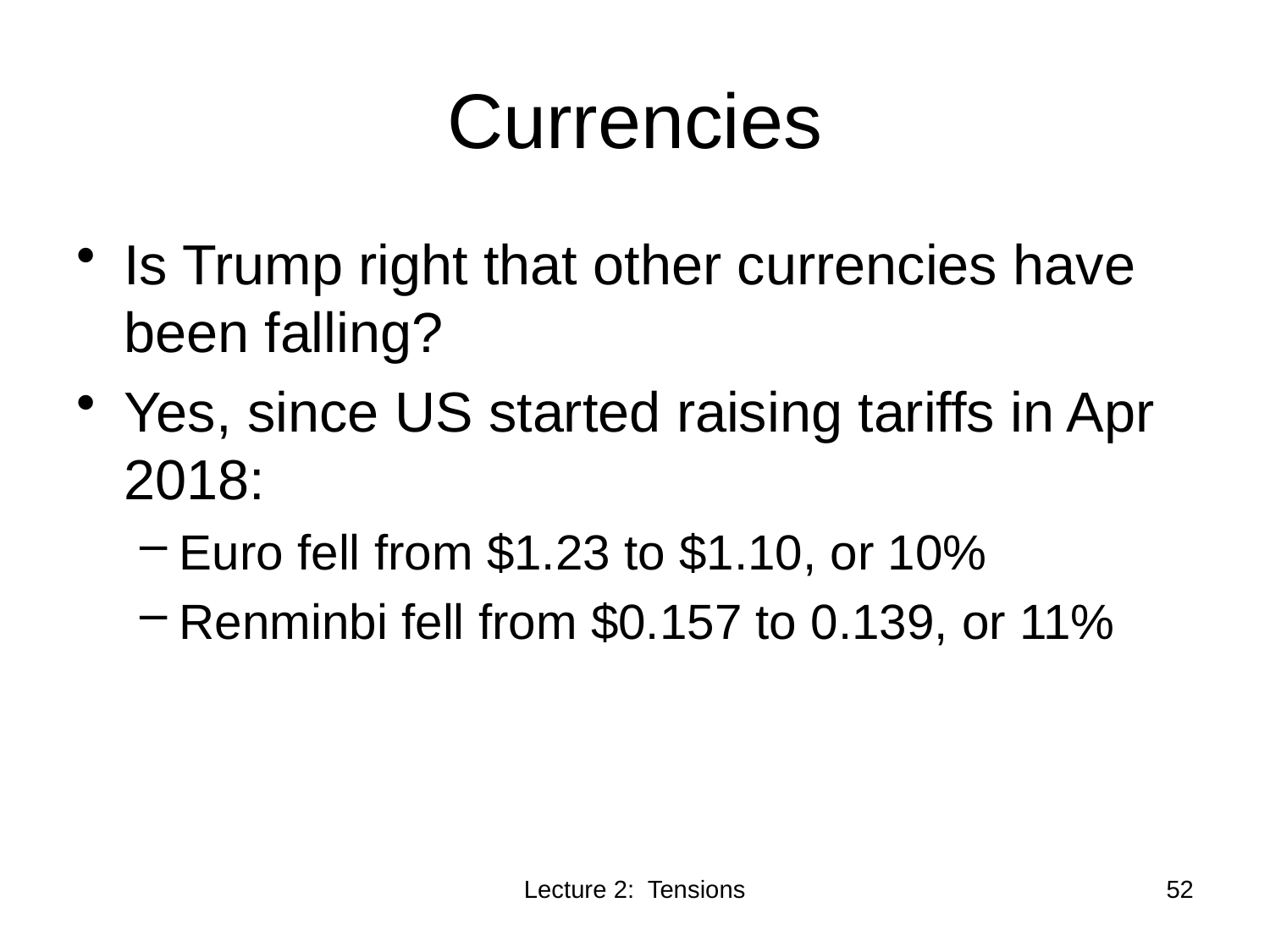

# Currencies
Is Trump right that other currencies have been falling?
Yes, since US started raising tariffs in Apr 2018:
Euro fell from $1.23 to $1.10, or 10%
Renminbi fell from $0.157 to 0.139, or 11%

Lecture 2:  Tensions
52